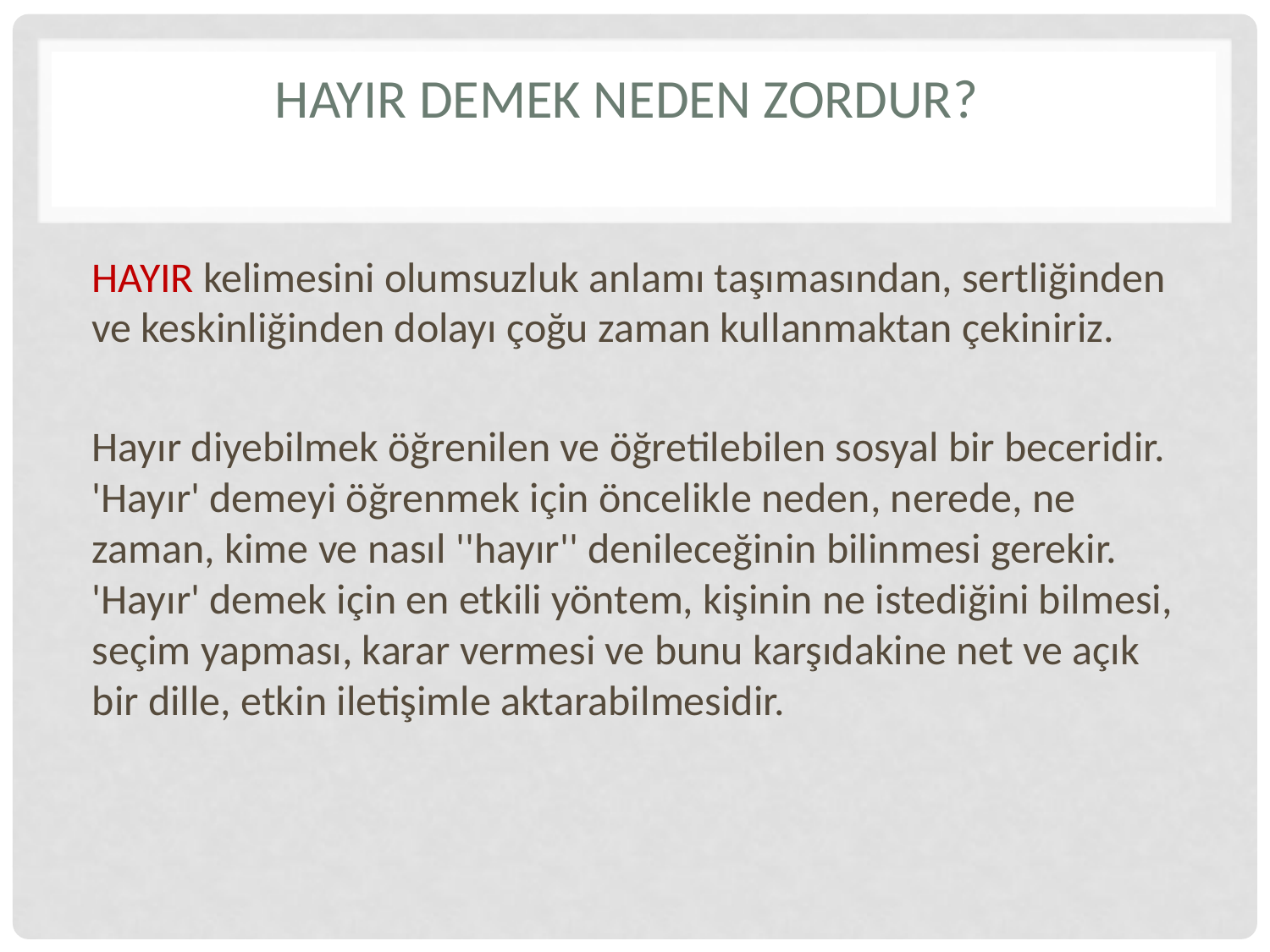

# HAYIR DEMEK NEDEN ZORDUR?
HAYIR kelimesini olumsuzluk anlamı taşımasından, sertliğinden ve keskinliğinden dolayı çoğu zaman kullanmaktan çekiniriz.

Hayır diyebilmek öğrenilen ve öğretilebilen sosyal bir beceridir. 'Hayır' demeyi öğrenmek için öncelikle neden, nerede, ne zaman, kime ve nasıl ''hayır'' denileceğinin bilinmesi gerekir. 'Hayır' demek için en etkili yöntem, kişinin ne istediğini bilmesi, seçim yapması, karar vermesi ve bunu karşıdakine net ve açık bir dille, etkin iletişimle aktarabilmesidir.